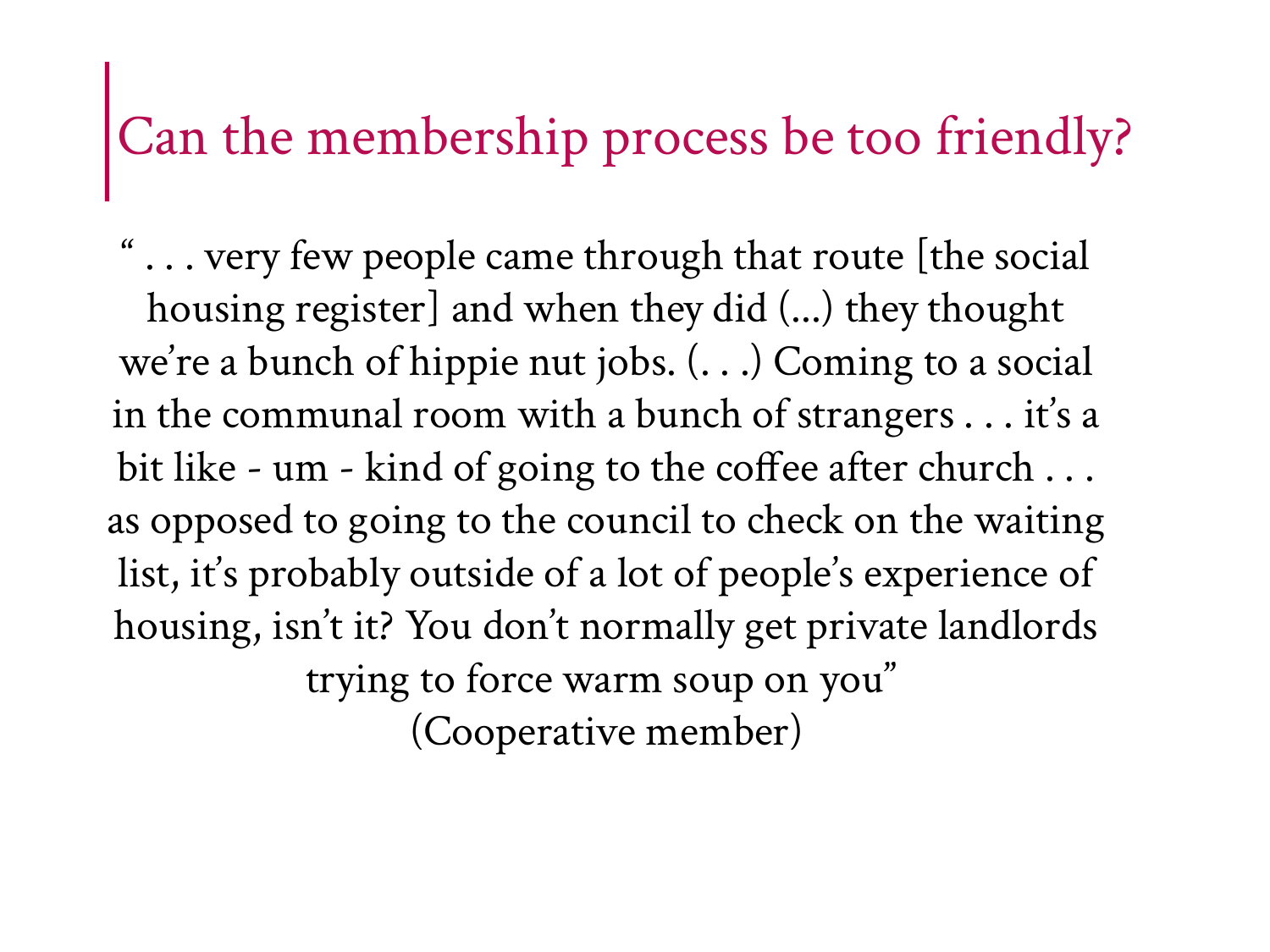

# Can the membership process be too friendly?
“ . . . very few people came through that route [the social housing register] and when they did (...) they thought we’re a bunch of hippie nut jobs. (. . .) Coming to a social in the communal room with a bunch of strangers . . . it’s a bit like - um - kind of going to the coffee after church . . . as opposed to going to the council to check on the waiting list, it’s probably outside of a lot of people’s experience of housing, isn’t it? You don’t normally get private landlords trying to force warm soup on you”
(Cooperative member)